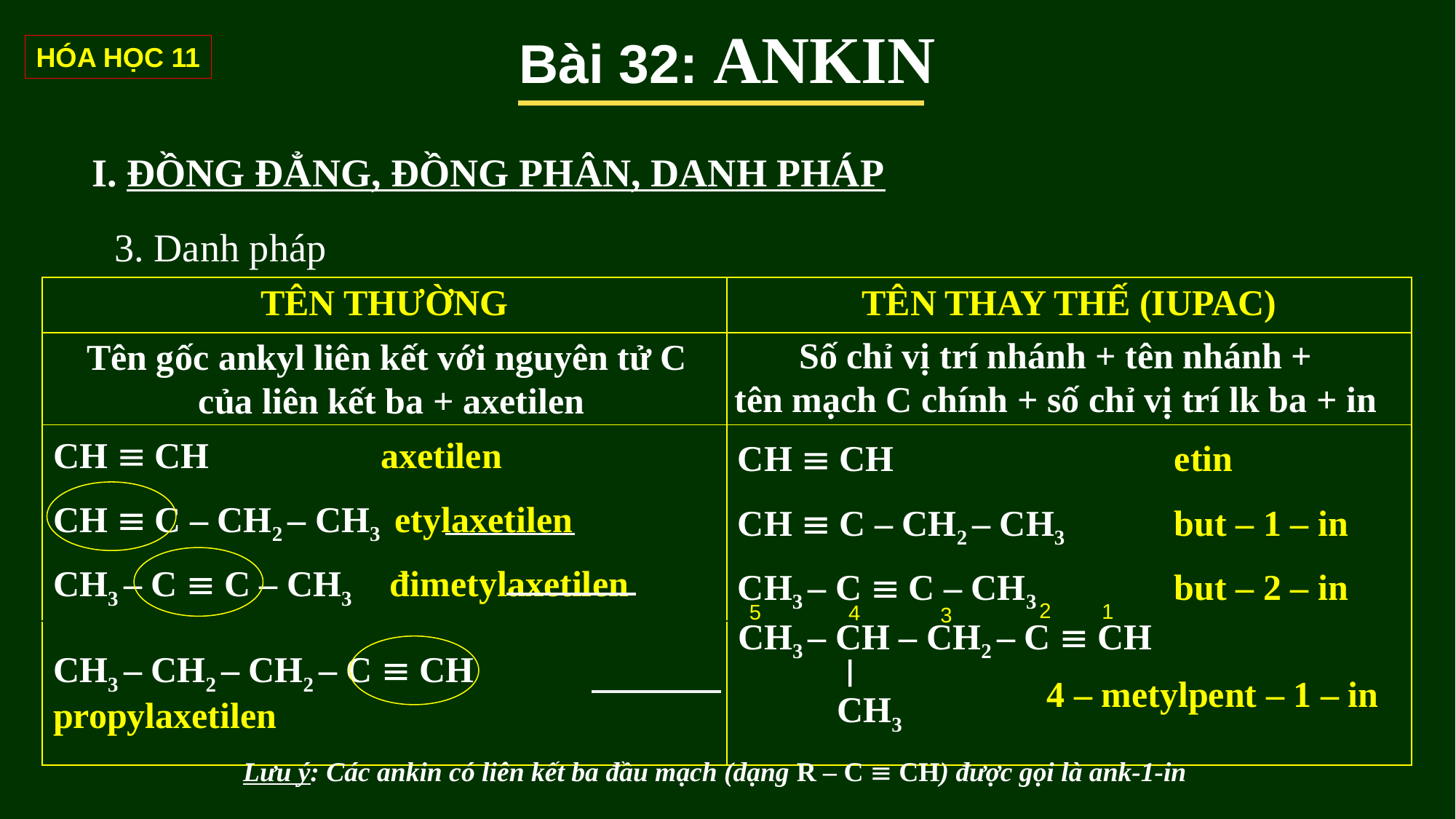

Bài 32: ANKIN
HÓA HỌC 11
I. ĐỒNG ĐẲNG, ĐỒNG PHÂN, DANH PHÁP
3. Danh pháp
| TÊN THƯỜNG | TÊN THAY THẾ (IUPAC) |
| --- | --- |
|  |  |
| CH ≡ CH axetilen CH ≡ C – CH2 – CH3 etylaxetilen CH3 – C ≡ C – CH3 đimetylaxetilen | CH ≡ CH etin CH ≡ C – CH2 – CH3 but – 1 – in CH3 – C ≡ C – CH3 but – 2 – in |
| CH3 – CH2 – CH2 – C ≡ CH propylaxetilen |  |
Số chỉ vị trí nhánh + tên nhánh + tên mạch C chính + số chỉ vị trí lk ba + in
Tên gốc ankyl liên kết với nguyên tử C
của liên kết ba + axetilen

2
1
5
4
3
CH3 – CH – CH2 – C ≡ CH

CH3
4 – metylpent – 1 – in

Lưu ý: Các ankin có liên kết ba đầu mạch (dạng R – C ≡ CH) được gọi là ank-1-in